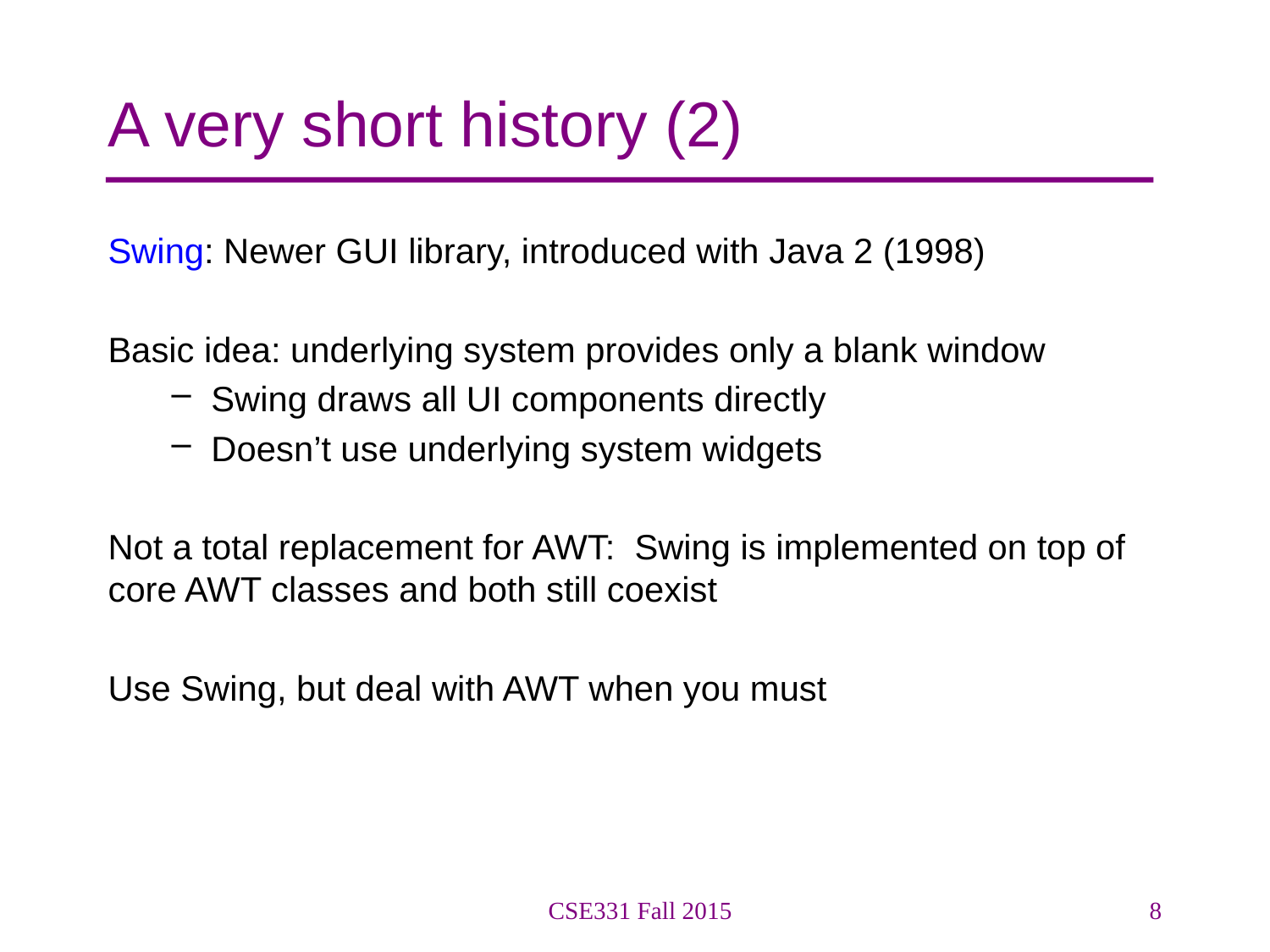

# A very short history (2)
Swing: Newer GUI library, introduced with Java 2 (1998)

Basic idea: underlying system provides only a blank window
Swing draws all UI components directly
Doesn’t use underlying system widgets

Not a total replacement for AWT:  Swing is implemented on top of core AWT classes and both still coexist

Use Swing, but deal with AWT when you must
CSE331 Fall 2015
8